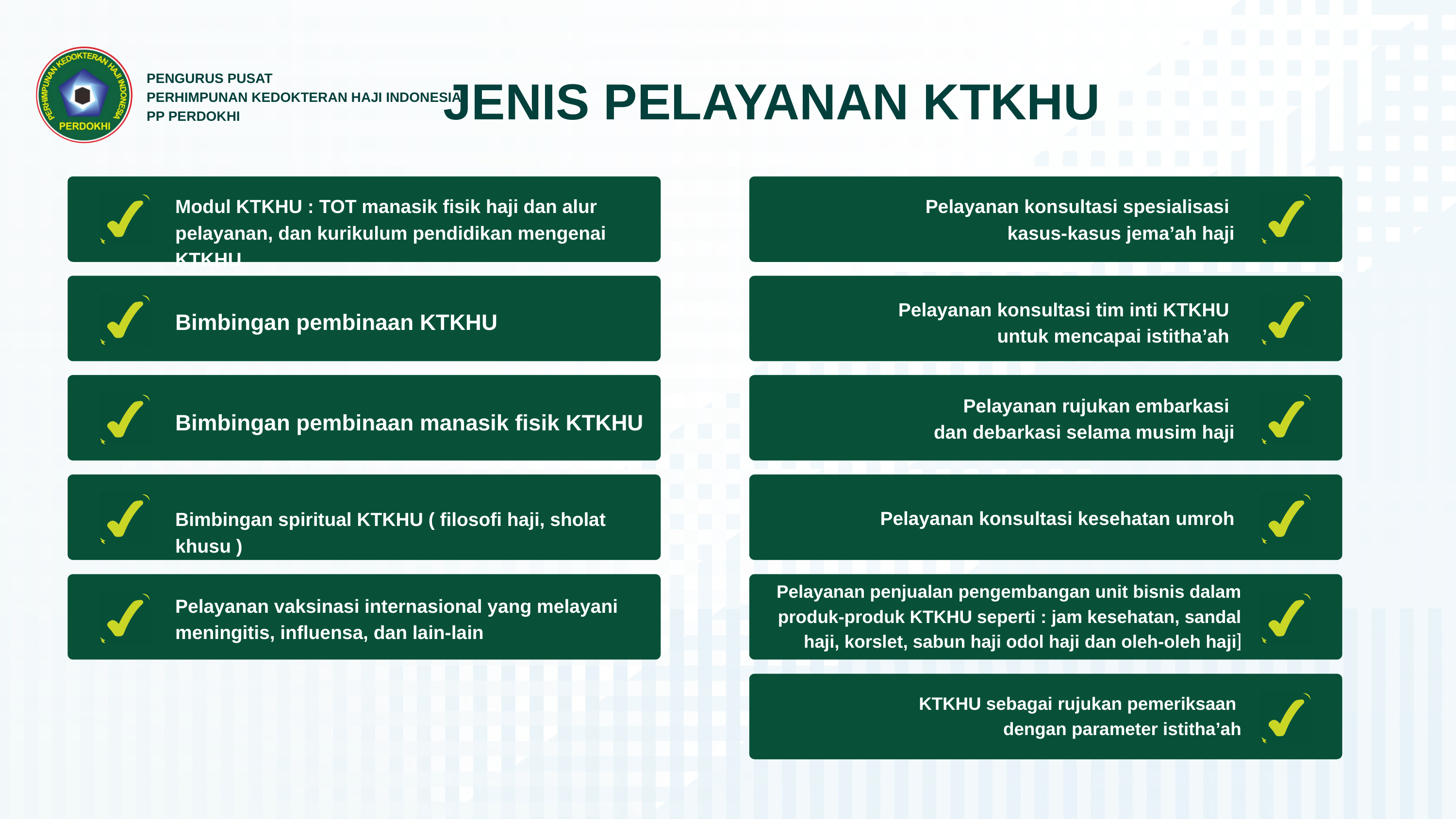

PENGURUS PUSAT
PERHIMPUNAN KEDOKTERAN HAJI INDONESIA
PP PERDOKHI
JENIS PELAYANAN KTKHU

Modul KTKHU : TOT manasik fisik haji dan alur pelayanan, dan kurikulum pendidikan mengenai KTKHU
Pelayanan konsultasi spesialisasi
kasus-kasus jema’ah haji

Pelayanan konsultasi tim inti KTKHU
untuk mencapai istitha’ah

Bimbingan pembinaan KTKHU

Pelayanan rujukan embarkasi
dan debarkasi selama musim haji

Bimbingan pembinaan manasik fisik KTKHU

Pelayanan konsultasi kesehatan umroh
Bimbingan spiritual KTKHU ( filosofi haji, sholat khusu )

Pelayanan penjualan pengembangan unit bisnis dalam produk-produk KTKHU seperti : jam kesehatan, sandal haji, korslet, sabun haji odol haji dan oleh-oleh haji]
Pelayanan vaksinasi internasional yang melayani meningitis, influensa, dan lain-lain

KTKHU sebagai rujukan pemeriksaan
dengan parameter istitha’ah